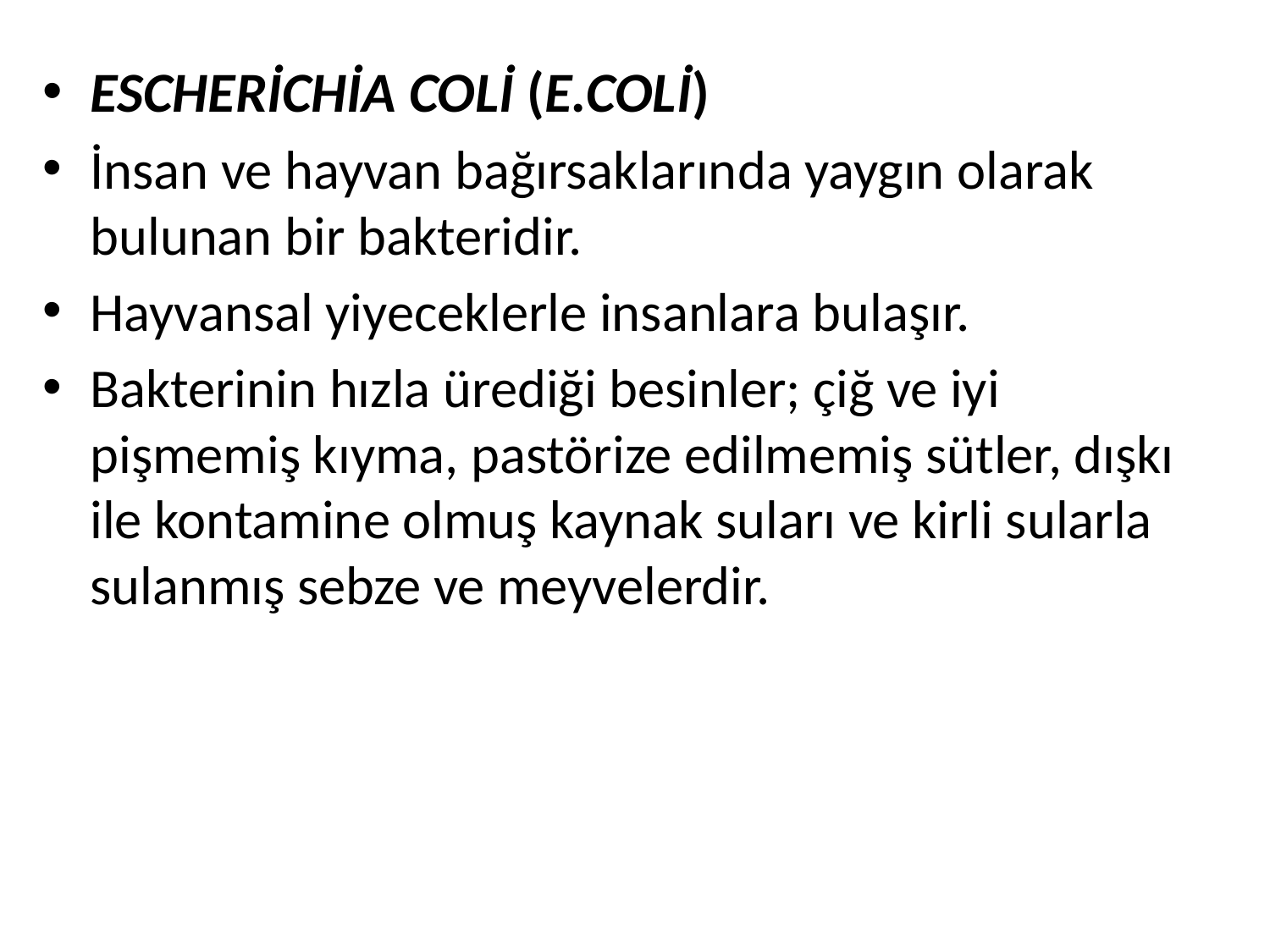

ESCHERİCHİA COLİ (E.COLİ)
İnsan ve hayvan bağırsaklarında yaygın olarak bulunan bir bakteridir.
Hayvansal yiyeceklerle insanlara bulaşır.
Bakterinin hızla ürediği besinler; çiğ ve iyi pişmemiş kıyma, pastörize edilmemiş sütler, dışkı ile kontamine olmuş kaynak suları ve kirli sularla sulanmış sebze ve meyvelerdir.